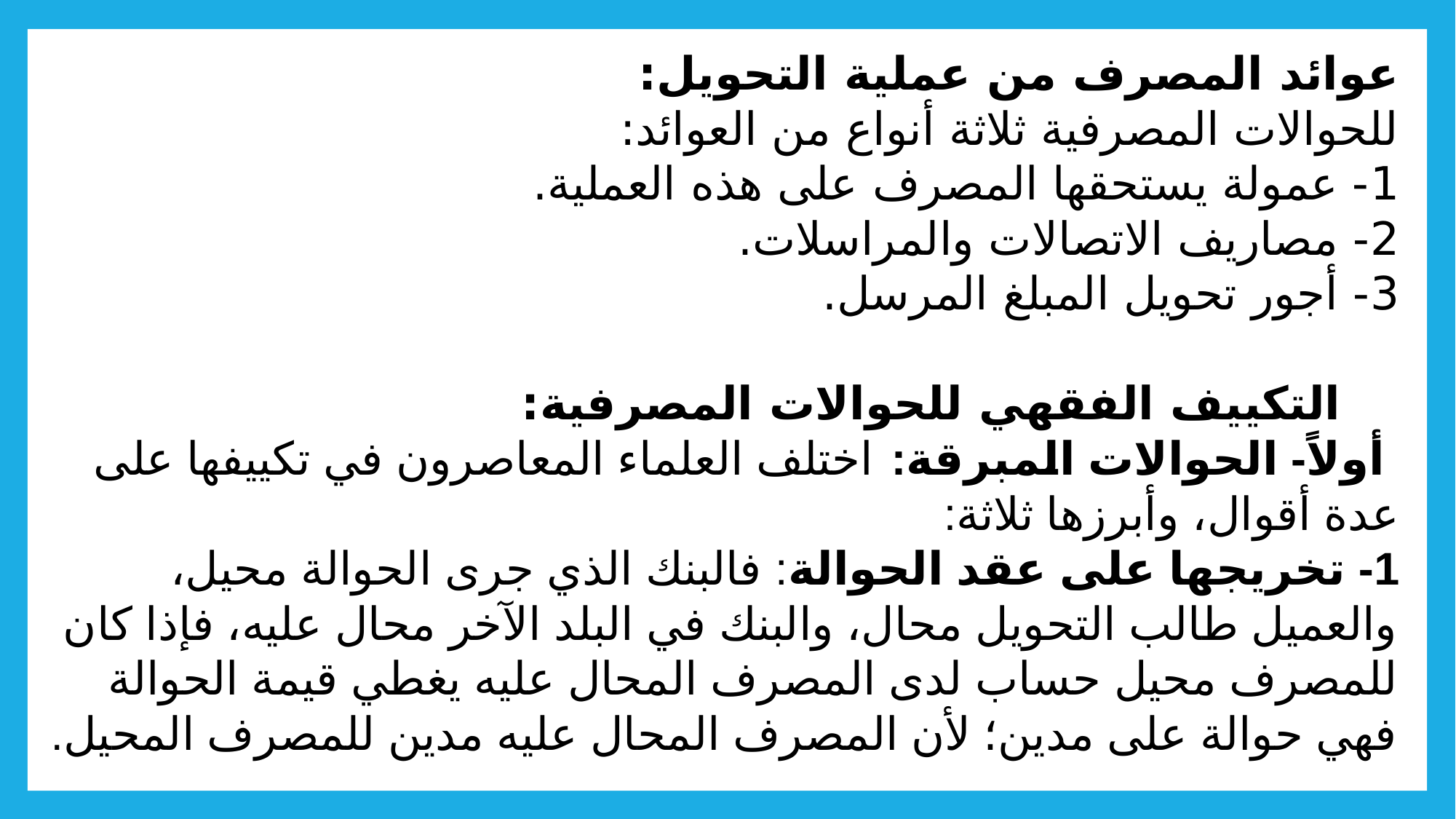

# عوائد المصرف من عملية التحويل: للحوالات المصرفية ثلاثة أنواع من العوائد: 1- عمولة يستحقها المصرف على هذه العملية. 2- مصاريف الاتصالات والمراسلات. 3- أجور تحويل المبلغ المرسل. التكييف الفقهي للحوالات المصرفية: أولاً- الحوالات المبرقة: اختلف العلماء المعاصرون في تكييفها على عدة أقوال، وأبرزها ثلاثة: 1- تخريجها على عقد الحوالة: فالبنك الذي جرى الحوالة محيل، والعميل طالب التحويل محال، والبنك في البلد الآخر محال عليه، فإذا كان للمصرف محيل حساب لدى المصرف المحال عليه يغطي قيمة الحوالة فهي حوالة على مدين؛ لأن المصرف المحال عليه مدين للمصرف المحيل.